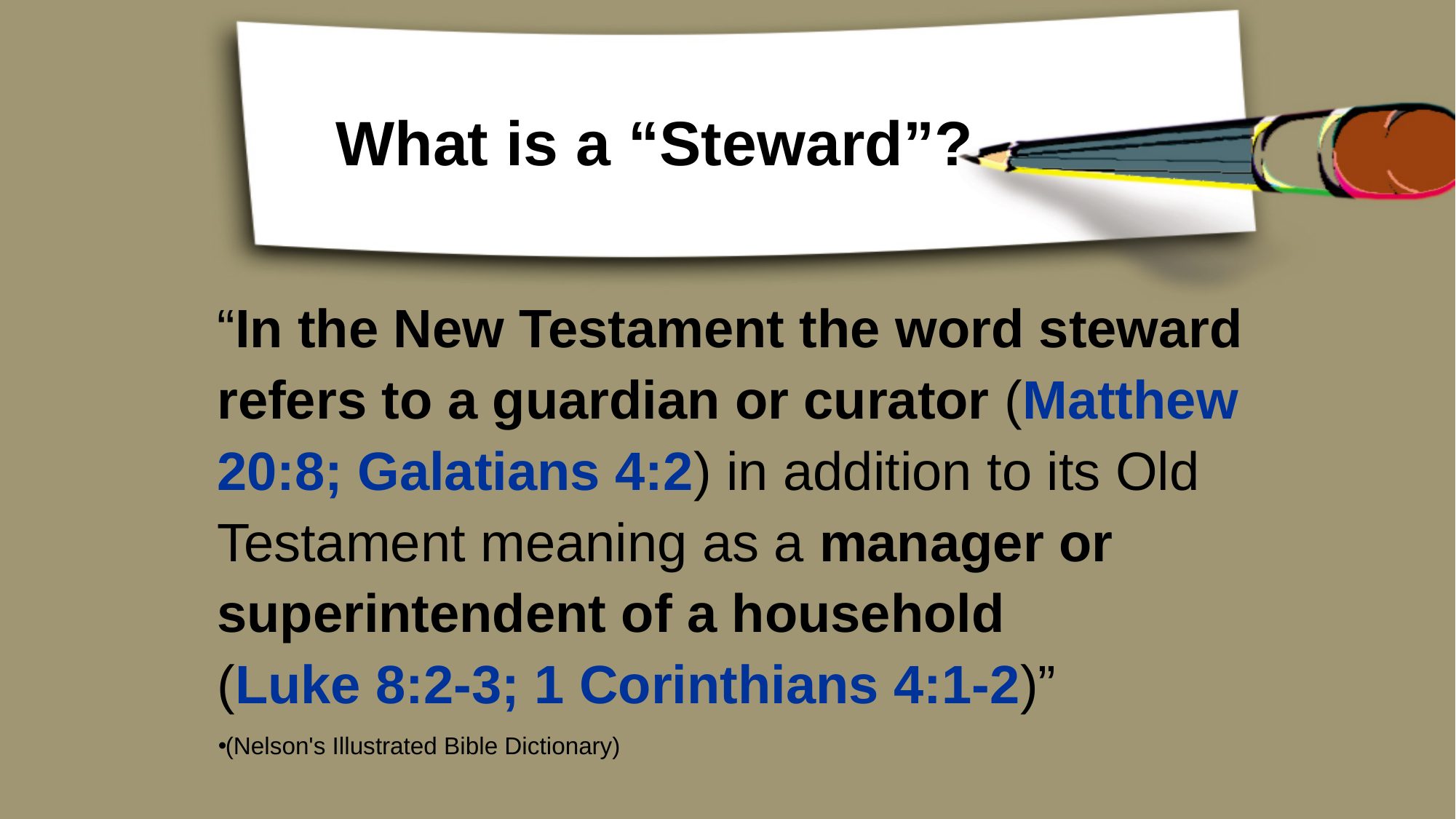

# What is a “Steward”?
“In the New Testament the word steward refers to a guardian or curator (Matthew 20:8; Galatians 4:2) in addition to its Old Testament meaning as a manager or superintendent of a household
(Luke 8:2-3; 1 Corinthians 4:1-2)”
(Nelson's Illustrated Bible Dictionary)